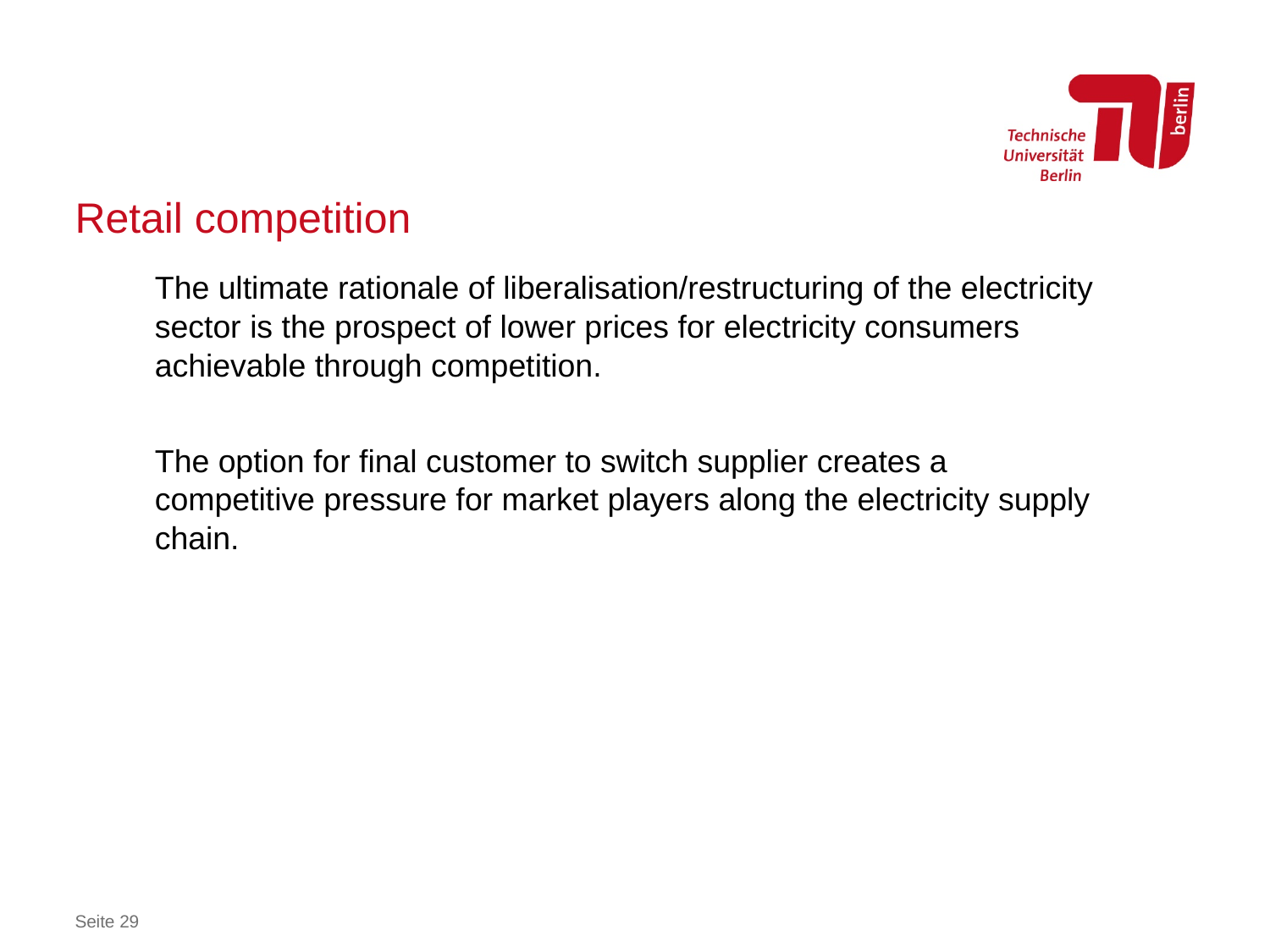

# Retail competition
The ultimate rationale of liberalisation/restructuring of the electricity sector is the prospect of lower prices for electricity consumers achievable through competition.

The option for final customer to switch supplier creates a competitive pressure for market players along the electricity supply chain.

Seite 29